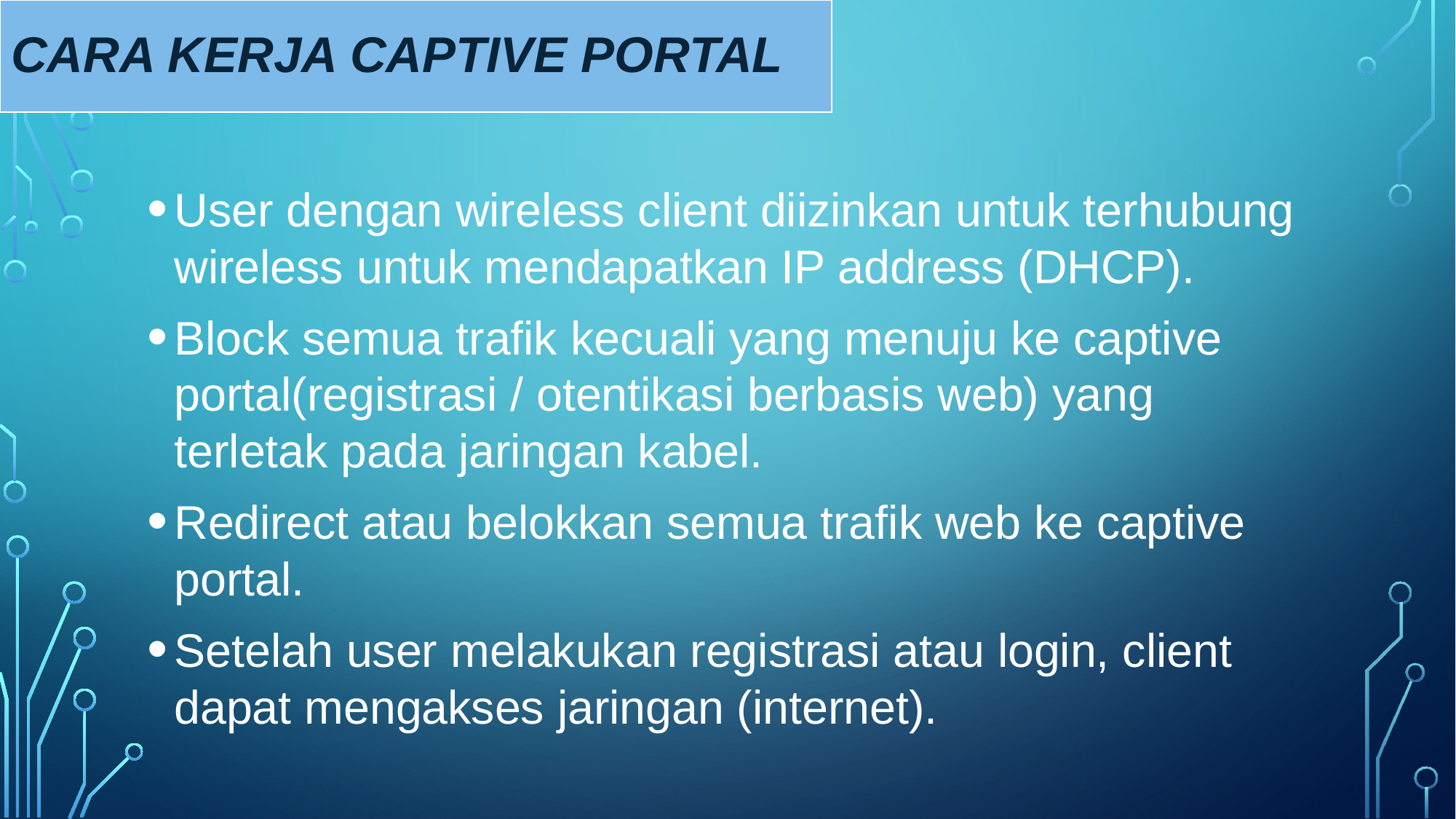

Cara kerja Captive portal
User dengan wireless client diizinkan untuk terhubung wireless untuk mendapatkan IP address (DHCP).
Block semua trafik kecuali yang menuju ke captive portal(registrasi / otentikasi berbasis web) yang terletak pada jaringan kabel.
Redirect atau belokkan semua trafik web ke captive portal.
Setelah user melakukan registrasi atau login, client dapat mengakses jaringan (internet).